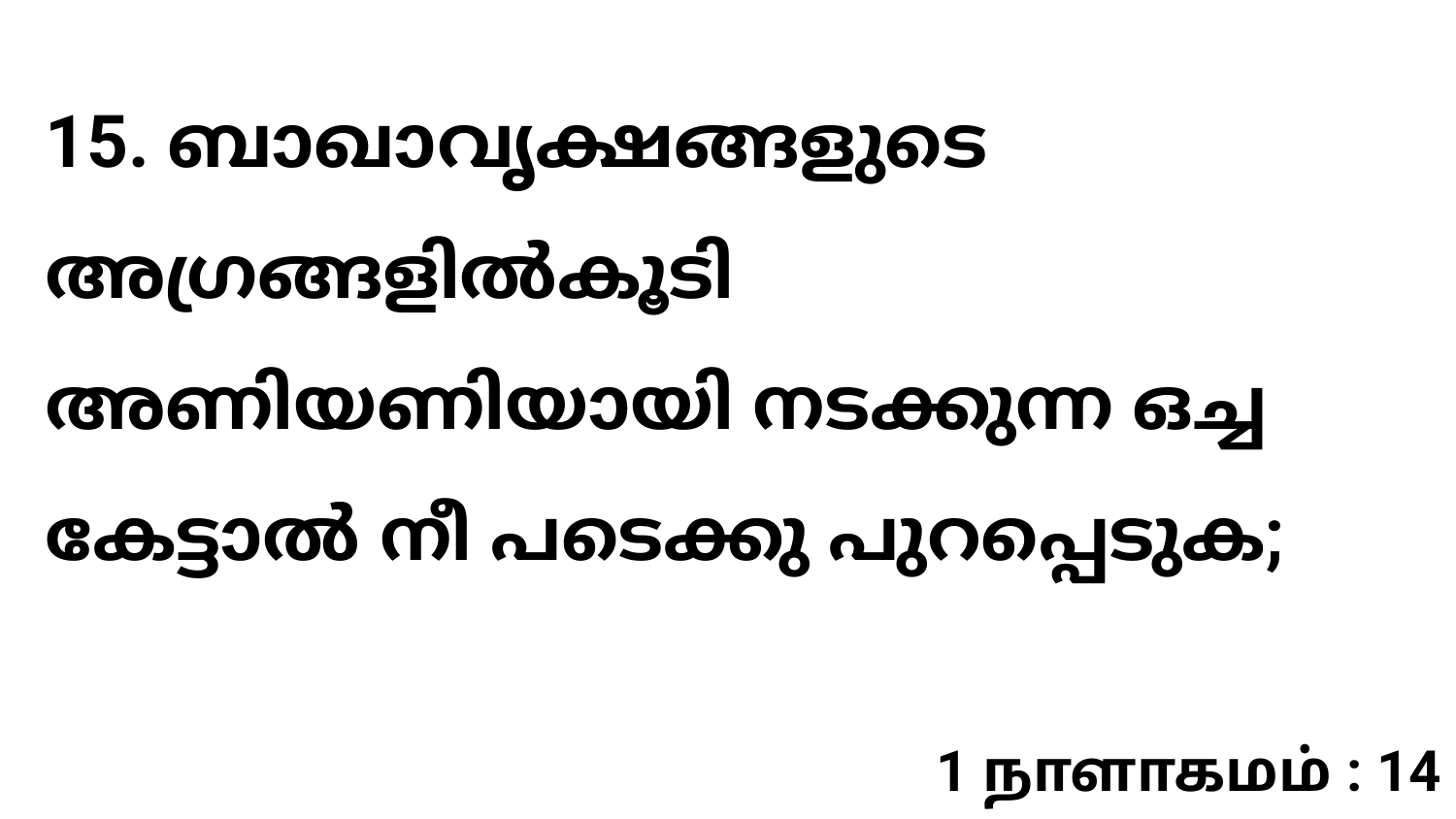

15. ബാഖാവൃക്ഷങ്ങളുടെ അഗ്രങ്ങളിൽകൂടി അണിയണിയായി നടക്കുന്ന ഒച്ച കേട്ടാൽ നീ പടെക്കു പുറപ്പെടുക;
1 நாளாகமம் : 14